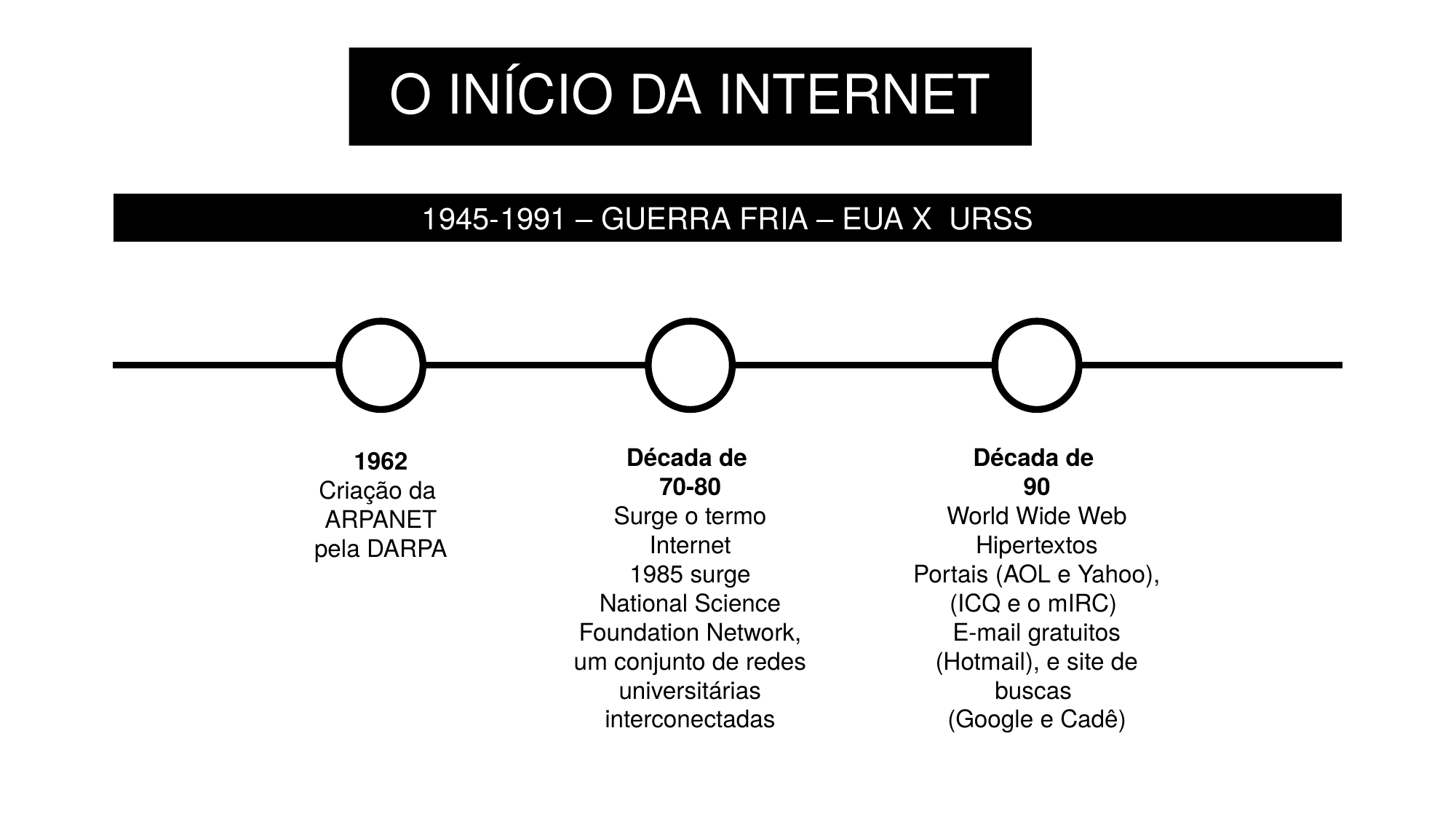

# O INÍCIO DA INTERNET
1945-1991 – GUERRA FRIA – EUA X  URSS

Década de
70-80
Surge o termo Internet
1985 surge
National Science Foundation Network, um conjunto de redes universitárias interconectadas
Década de
90
World Wide Web
Hipertextos
Portais (AOL e Yahoo), (ICQ e o mIRC)
E-mail gratuitos (Hotmail), e site de buscas
(Google e Cadê)
1962
Criação da
ARPANET
pela DARPA